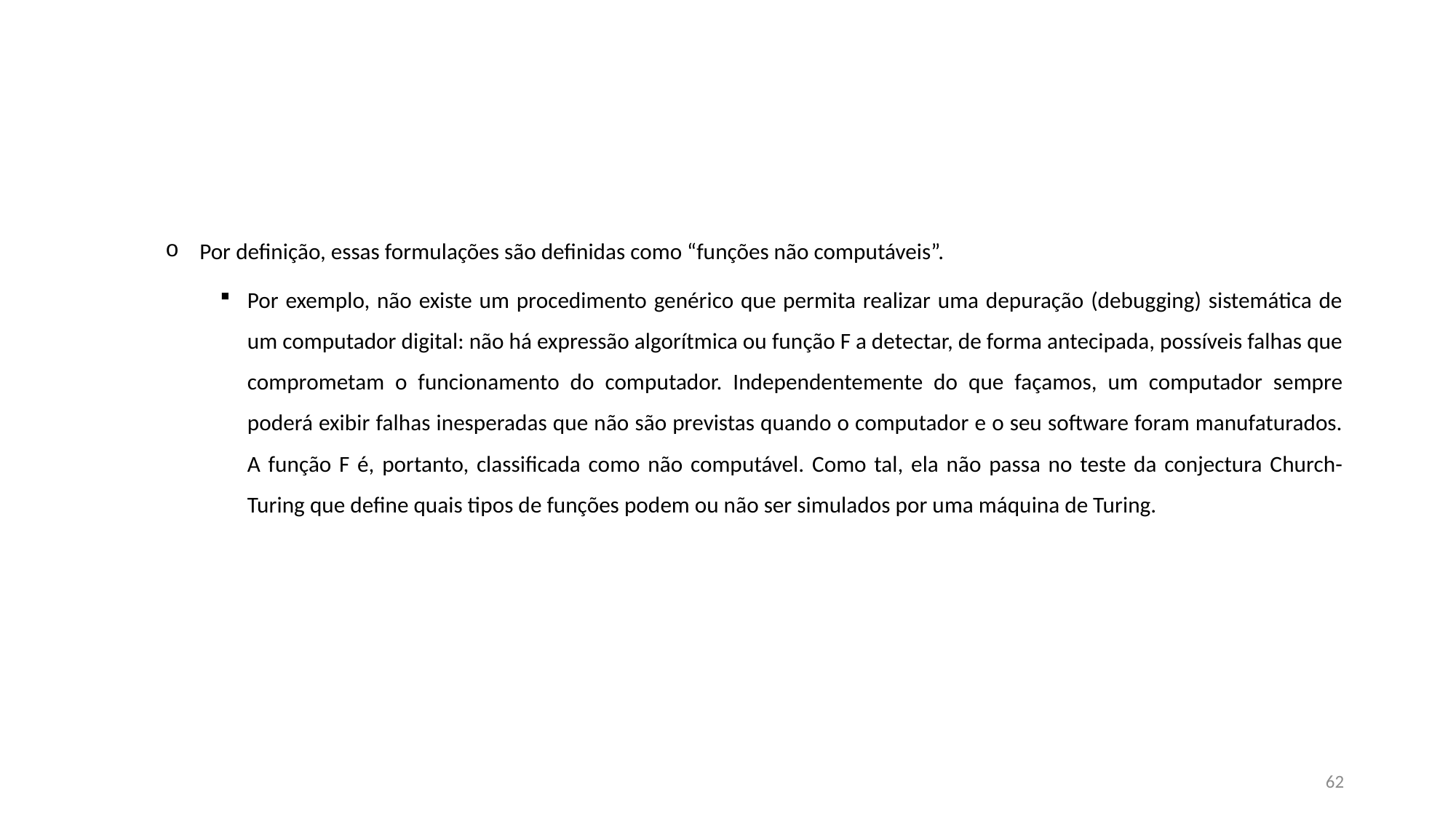

#
Por definição, essas formulações são definidas como “funções não computáveis”.
Por exemplo, não existe um procedimento genérico que permita realizar uma depuração (debugging) sistemática de um computador digital: não há expressão algorítmica ou função F a detectar, de forma antecipada, possíveis falhas que comprometam o funcionamento do computador. Independentemente do que façamos, um computador sempre poderá exibir falhas inesperadas que não são previstas quando o computador e o seu software foram manufaturados. A função F é, portanto, classificada como não computável. Como tal, ela não passa no teste da conjectura Church-Turing que define quais tipos de funções podem ou não ser simulados por uma máquina de Turing.

62